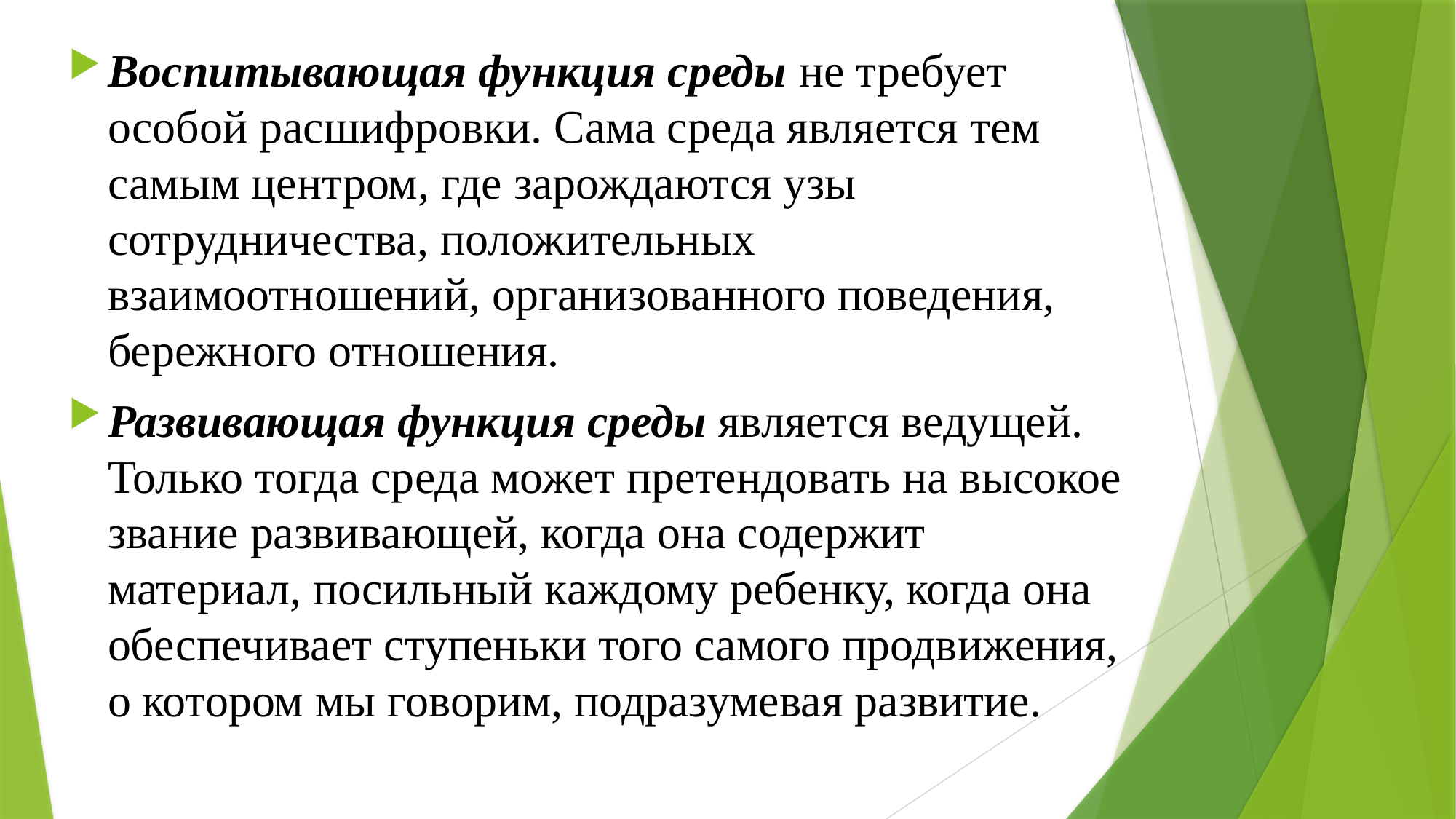

Воспитывающая функция среды не требует особой расшифровки. Сама среда является тем самым центром, где зарождаются узы сотрудничества, положительных взаимоотношений, организованного поведения, бережного отношения.
Развивающая функция среды является ведущей. Только тогда среда может претендовать на высокое звание развивающей, когда она содержит материал, посильный каждому ребенку, когда она обеспечивает ступеньки того самого продвижения, о котором мы говорим, подразумевая развитие.